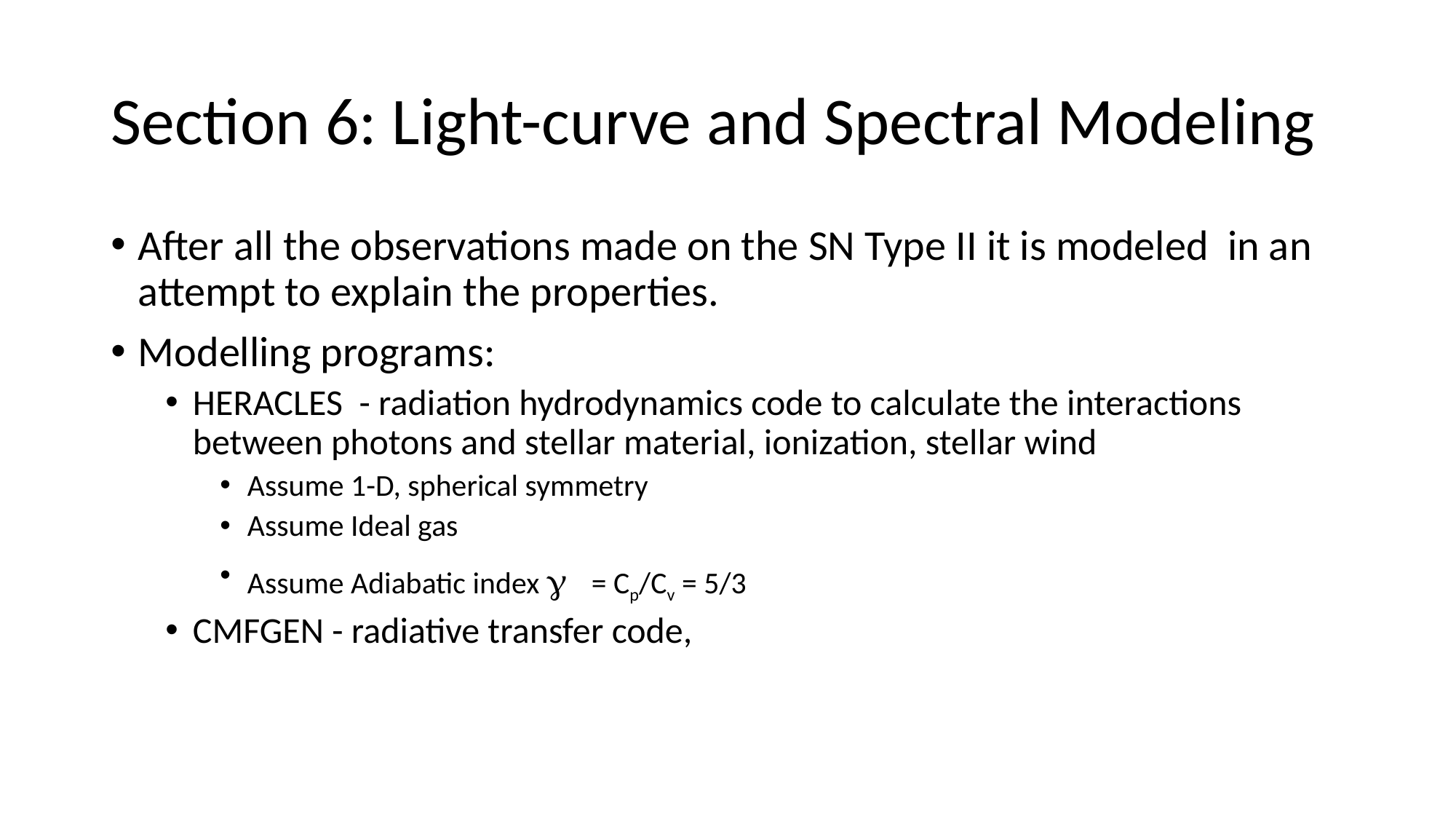

# Section 6: Light-curve and Spectral Modeling
After all the observations made on the SN Type II it is modeled  in an attempt to explain the properties.
Modelling programs:
HERACLES  - radiation hydrodynamics code to calculate the interactions between photons and stellar material, ionization, stellar wind
Assume 1-D, spherical symmetry
Assume Ideal gas
Assume Adiabatic index γ = Cp/Cv = 5/3
CMFGEN - radiative transfer code,